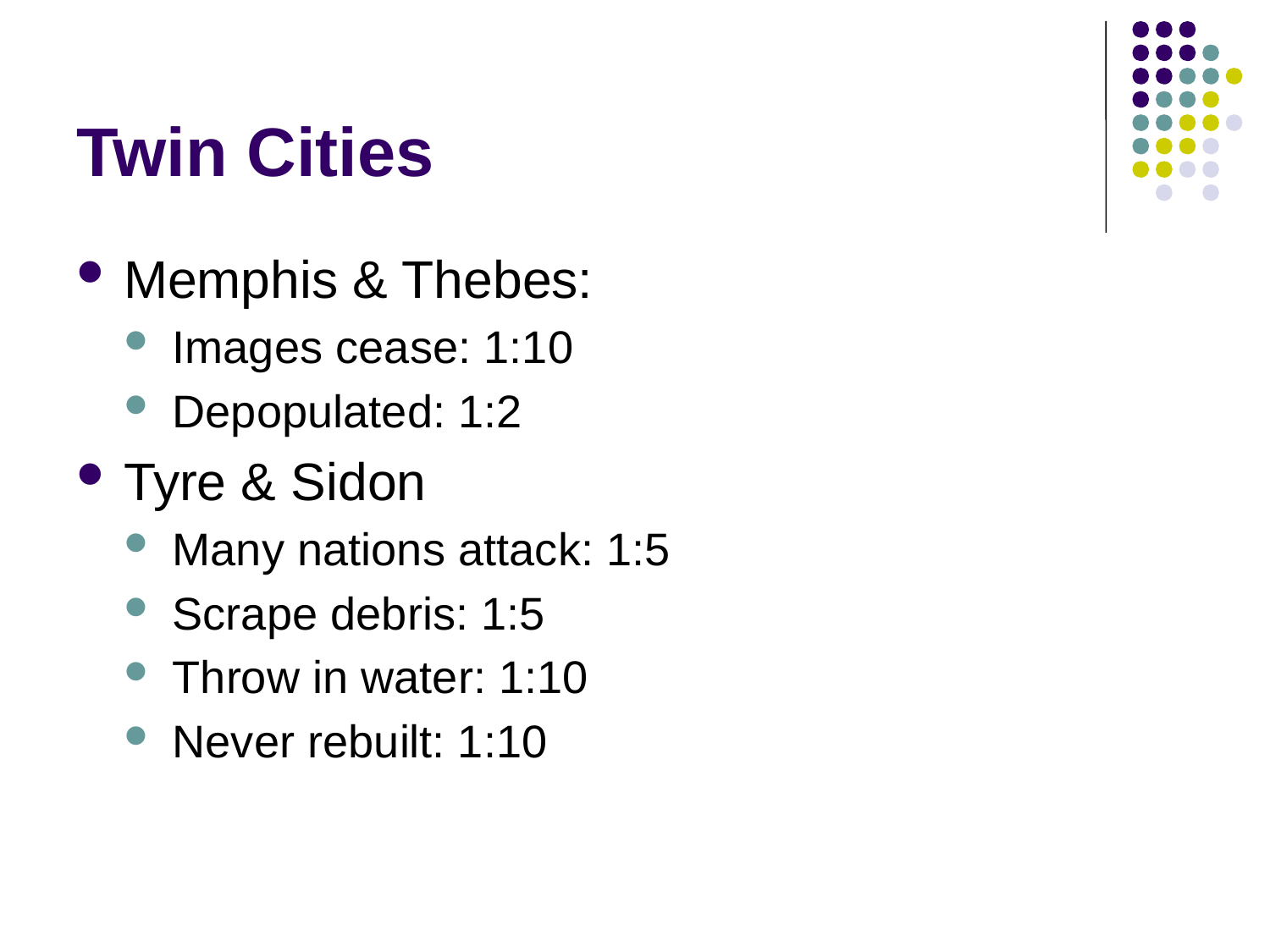

# Twin Cities
Memphis & Thebes:
Images cease: 1:10
Depopulated: 1:2
Tyre & Sidon
Many nations attack: 1:5
Scrape debris: 1:5
Throw in water: 1:10
Never rebuilt: 1:10